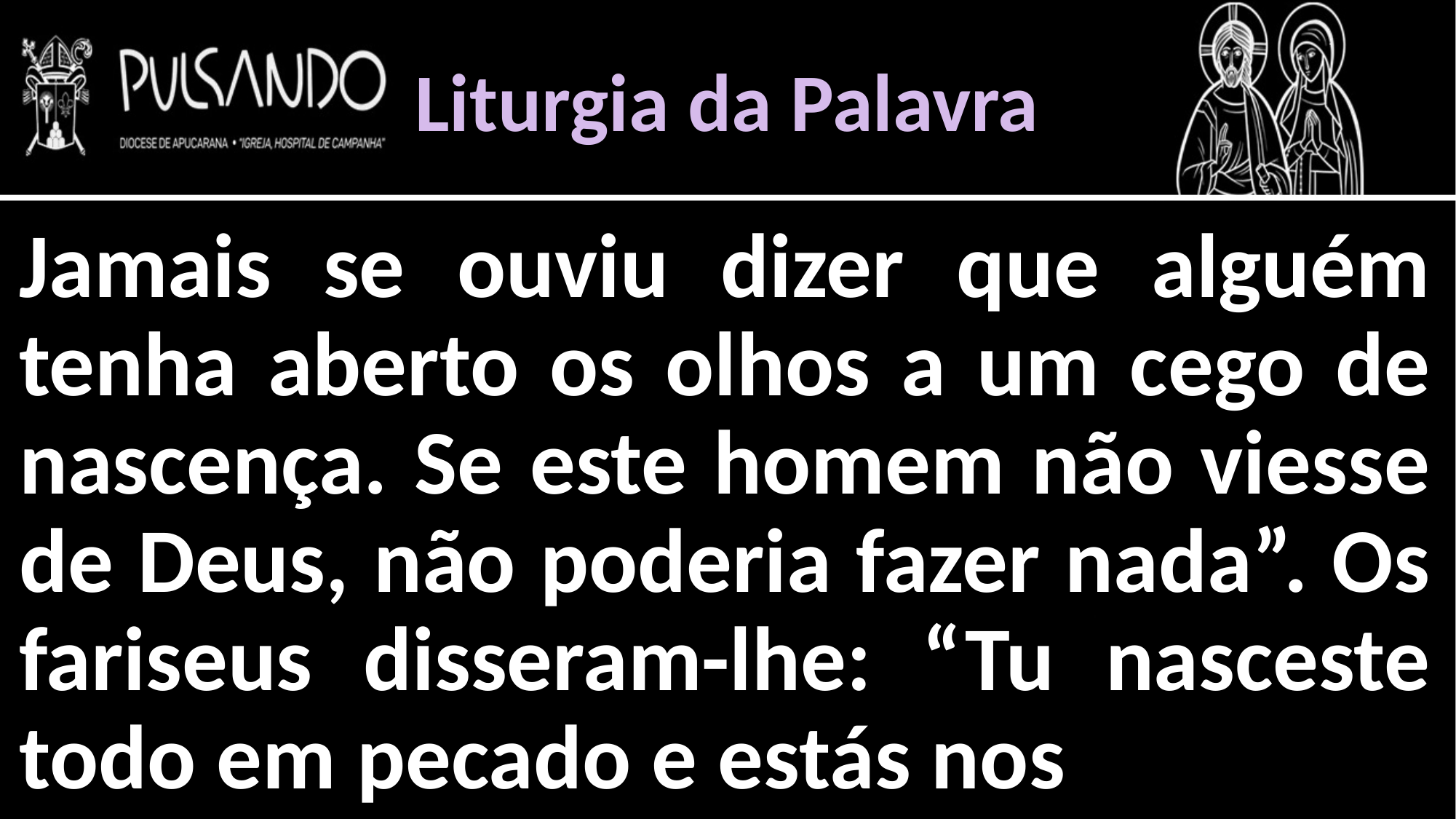

Liturgia da Palavra
Jamais se ouviu dizer que alguém tenha aberto os olhos a um cego de nascença. Se este homem não viesse de Deus, não poderia fazer nada”. Os fariseus disseram-lhe: “Tu nasceste todo em pecado e estás nos